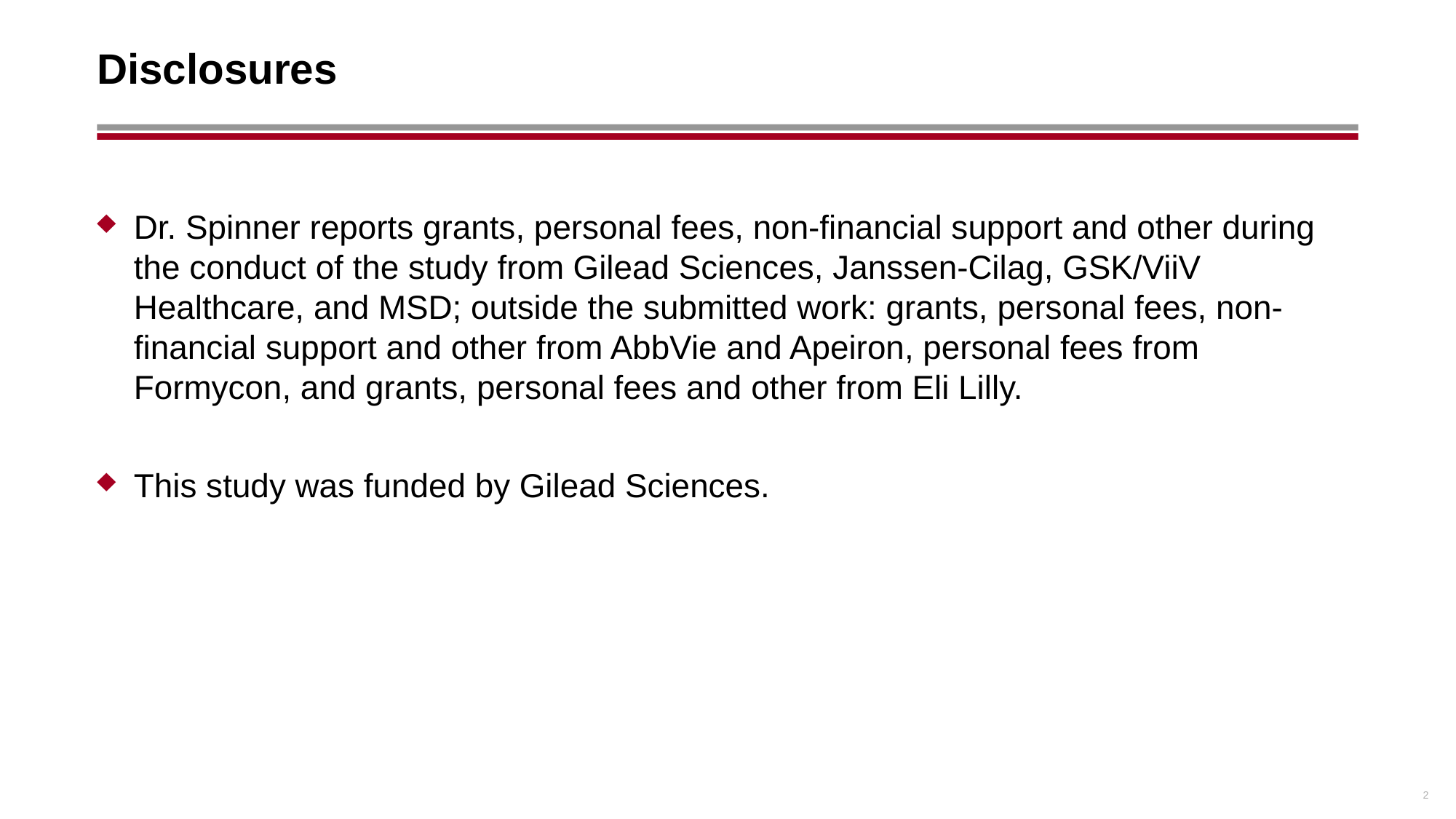

# Disclosures
Dr. Spinner reports grants, personal fees, non-financial support and other during the conduct of the study from Gilead Sciences, Janssen-Cilag, GSK/ViiV Healthcare, and MSD; outside the submitted work: grants, personal fees, non-financial support and other from AbbVie and Apeiron, personal fees from Formycon, and grants, personal fees and other from Eli Lilly.

This study was funded by Gilead Sciences.

2